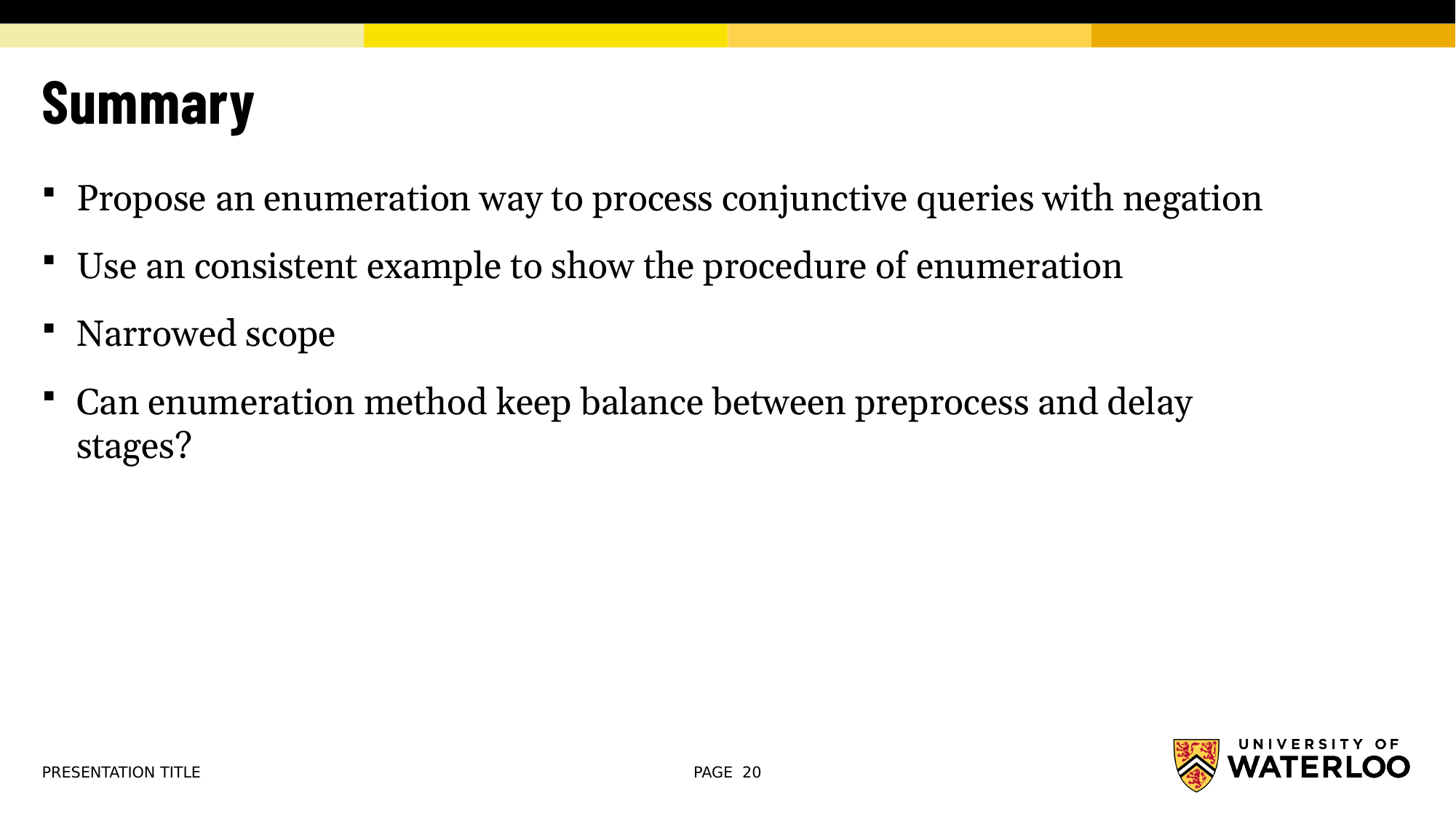

# Summary
Propose an enumeration way to process conjunctive queries with negation
Use an consistent example to show the procedure of enumeration
Narrowed scope
Can enumeration method keep balance between preprocess and delay stages?
Photo credit: @bruce.digital
PRESENTATION TITLE
PAGE  20